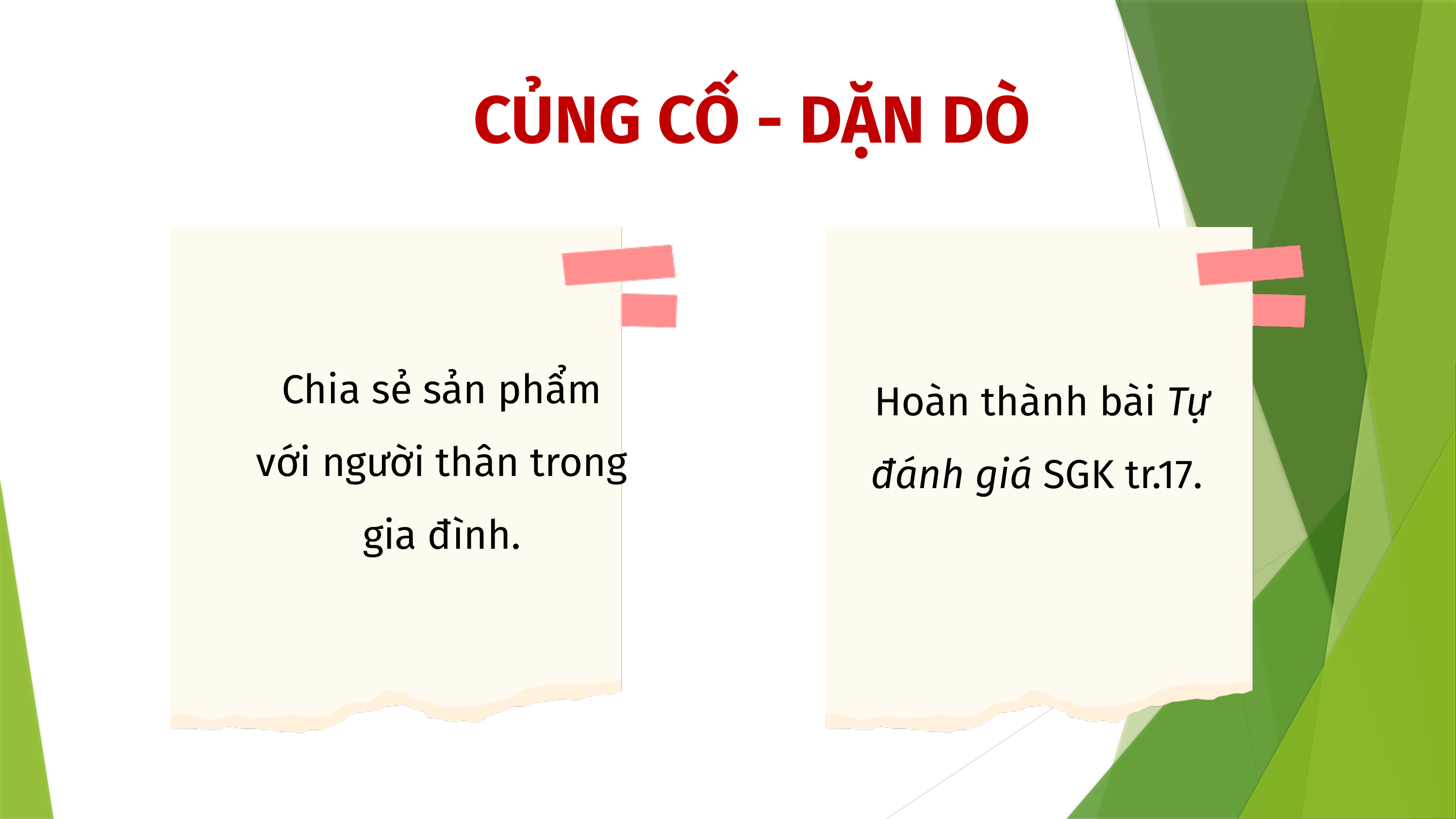

CỦNG CỐ - DẶN DÒ

Chia sẻ sản phẩm với người thân trong gia đình.

Hoàn thành bài Tự đánh giá SGK tr.17.